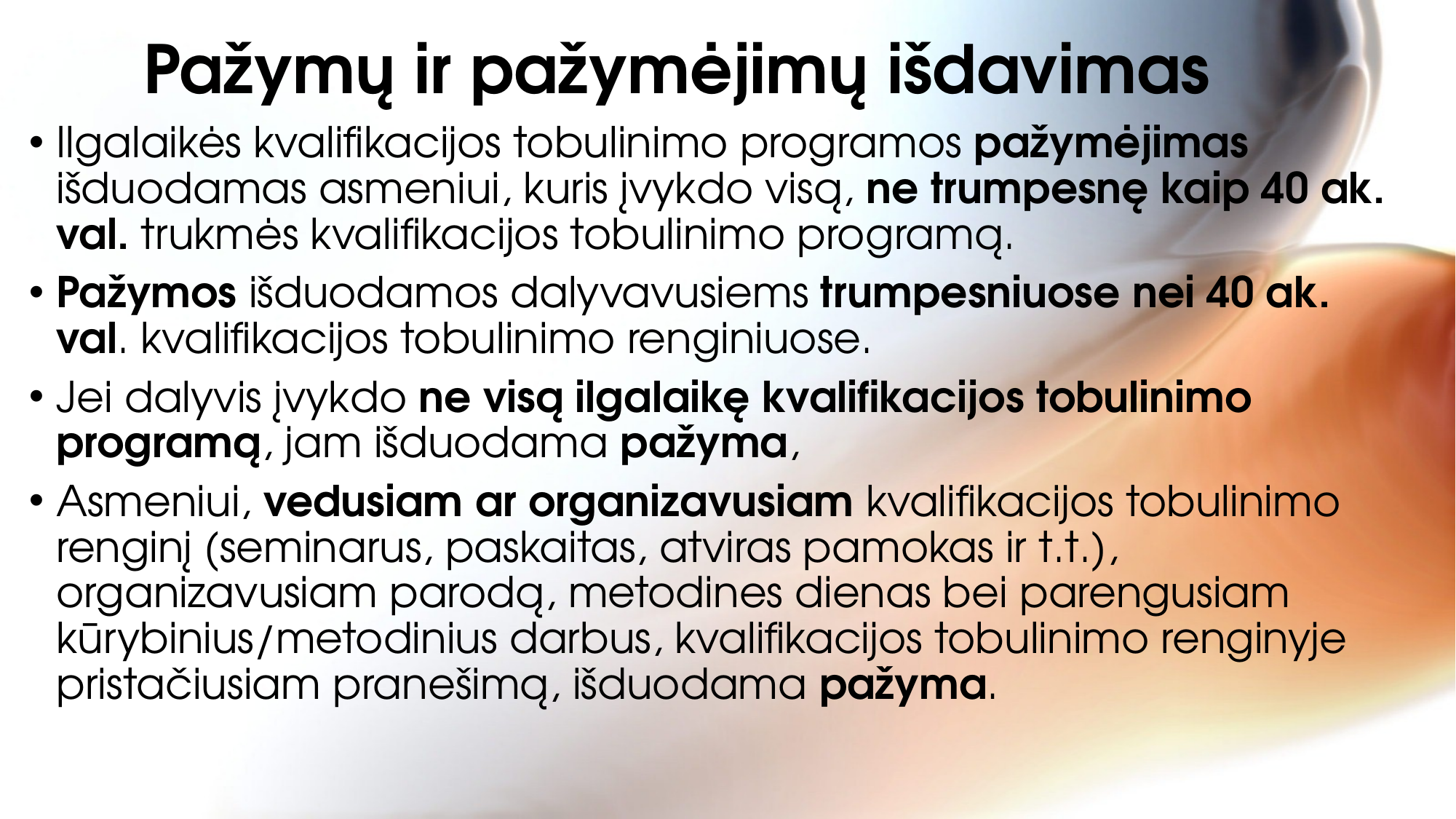

# Pažymų ir pažymėjimų išdavimas
Ilgalaikės kvalifikacijos tobulinimo programos pažymėjimas  išduodamas asmeniui, kuris įvykdo visą, ne trumpesnę kaip 40 ak. val. trukmės kvalifikacijos tobulinimo programą.
Pažymos išduodamos dalyvavusiems trumpesniuose nei 40 ak. val. kvalifikacijos tobulinimo renginiuose.
Jei dalyvis įvykdo ne visą ilgalaikę kvalifikacijos tobulinimo programą, jam išduodama pažyma,
Asmeniui, vedusiam ar organizavusiam kvalifikacijos tobulinimo renginį (seminarus, paskaitas, atviras pamokas ir t.t.), organizavusiam parodą, metodines dienas bei parengusiam kūrybinius/metodinius darbus, kvalifikacijos tobulinimo renginyje pristačiusiam pranešimą, išduodama pažyma.